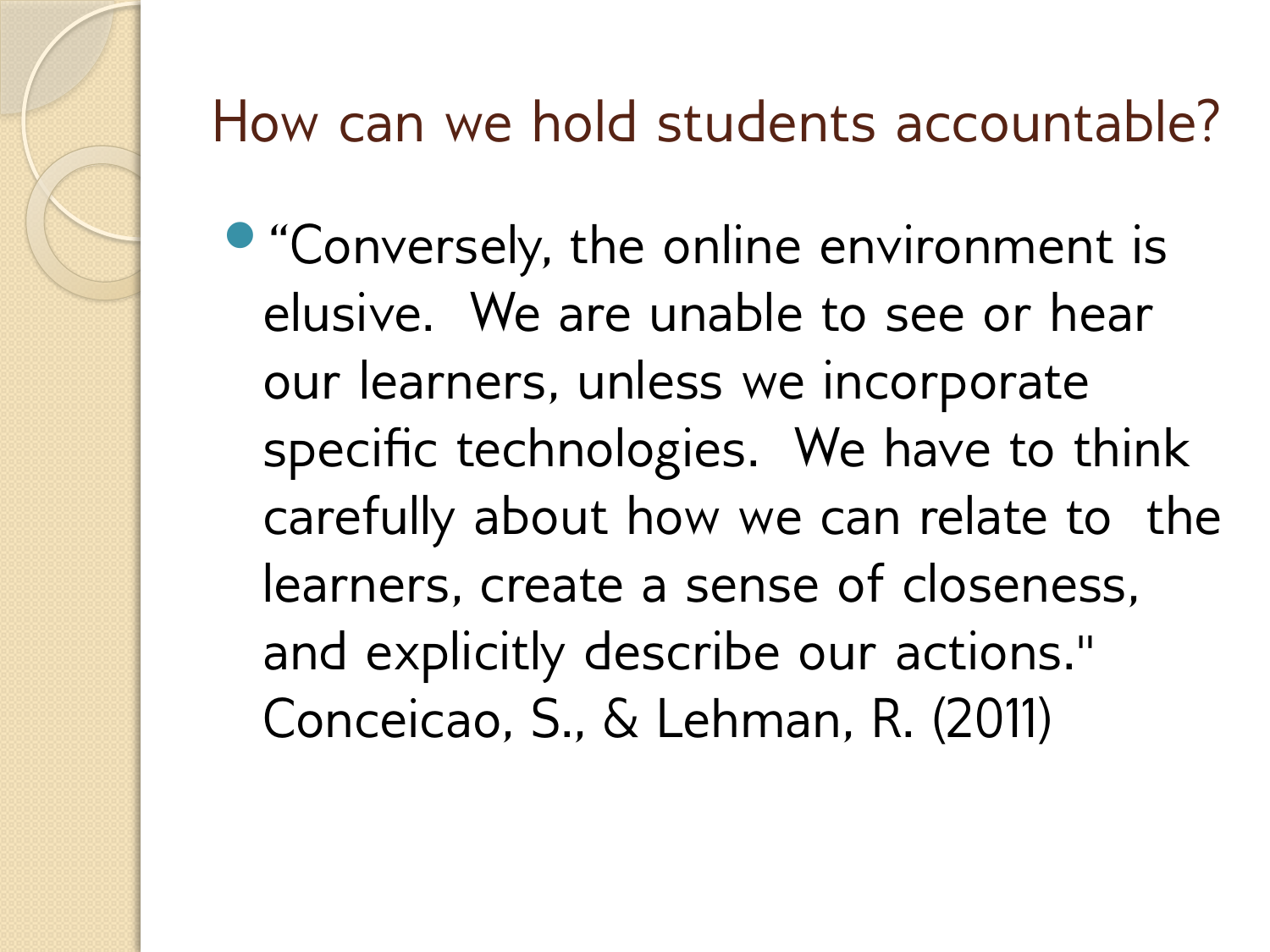

# How can we hold students accountable?
“Conversely, the online environment is elusive.  We are unable to see or hear our learners, unless we incorporate specific technologies.  We have to think carefully about how we can relate to  the learners, create a sense of closeness, and explicitly describe our actions." Conceicao, S., & Lehman, R. (2011)